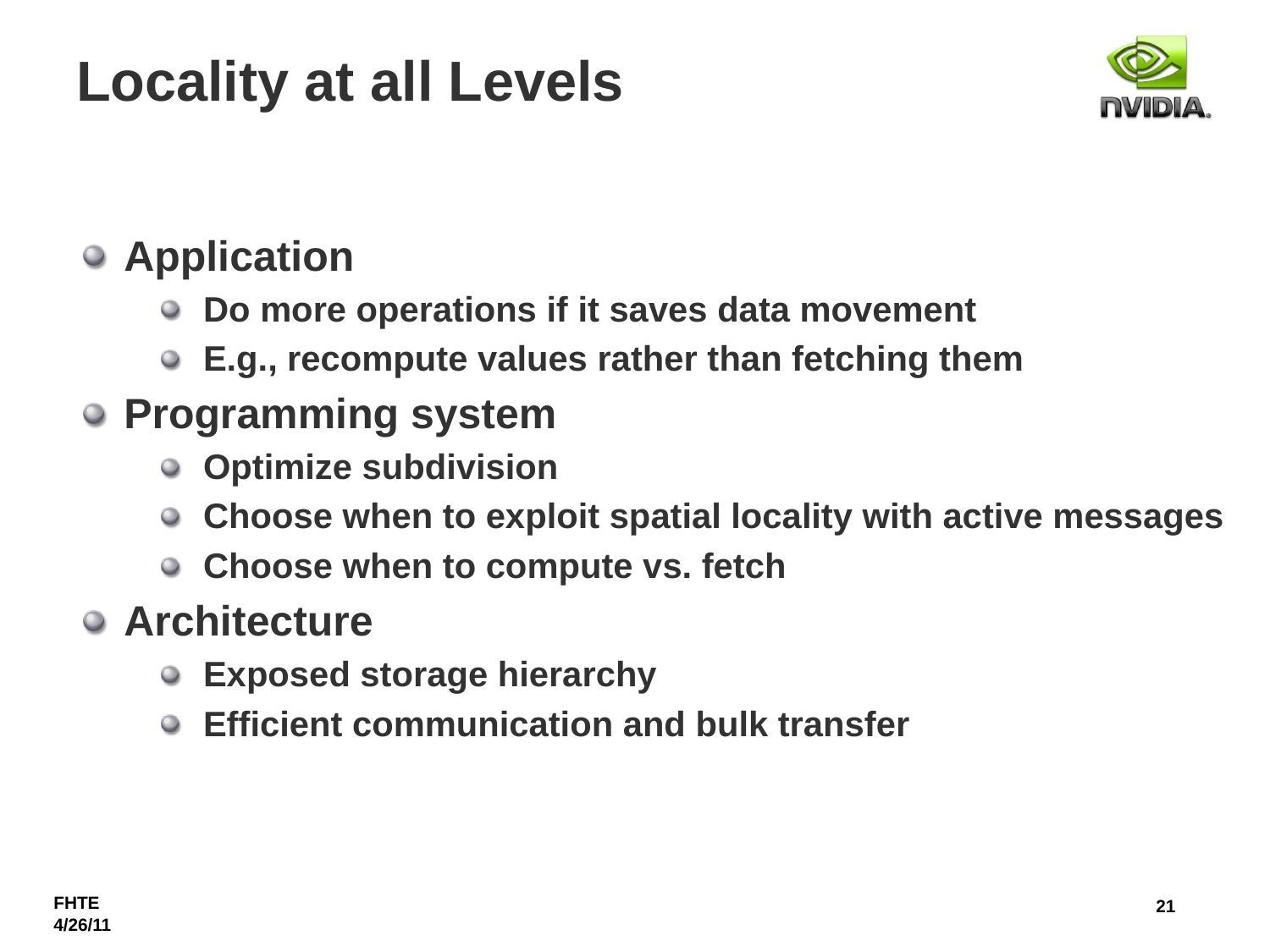

# Locality at all Levels
Application
Do more operations if it saves data movement
E.g., recompute values rather than fetching them
Programming system
Optimize subdivision
Choose when to exploit spatial locality with active messages
Choose when to compute vs. fetch
Architecture
Exposed storage hierarchy
Efficient communication and bulk transfer